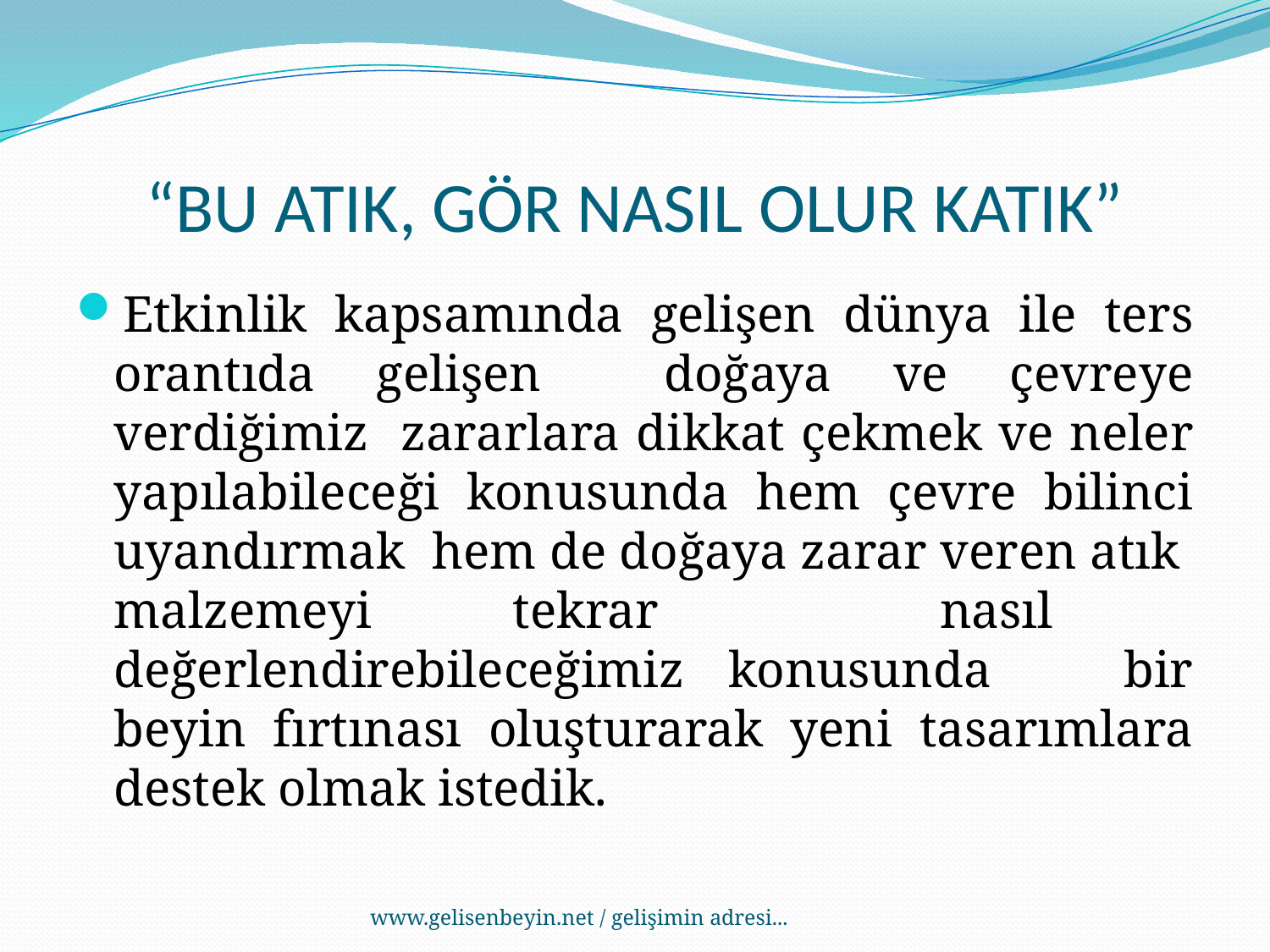

# “BU ATIK, GÖR NASIL OLUR KATIK”
Etkinlik kapsamında gelişen dünya ile ters orantıda gelişen  doğaya ve çevreye verdiğimiz  zararlara dikkat çekmek ve neler yapılabileceği konusunda hem çevre bilinci uyandırmak  hem de doğaya zarar veren atık  malzemeyi tekrar  nasıl  değerlendirebileceğimiz konusunda   bir beyin fırtınası oluşturarak yeni tasarımlara destek olmak istedik.
www.gelisenbeyin.net / gelişimin adresi...